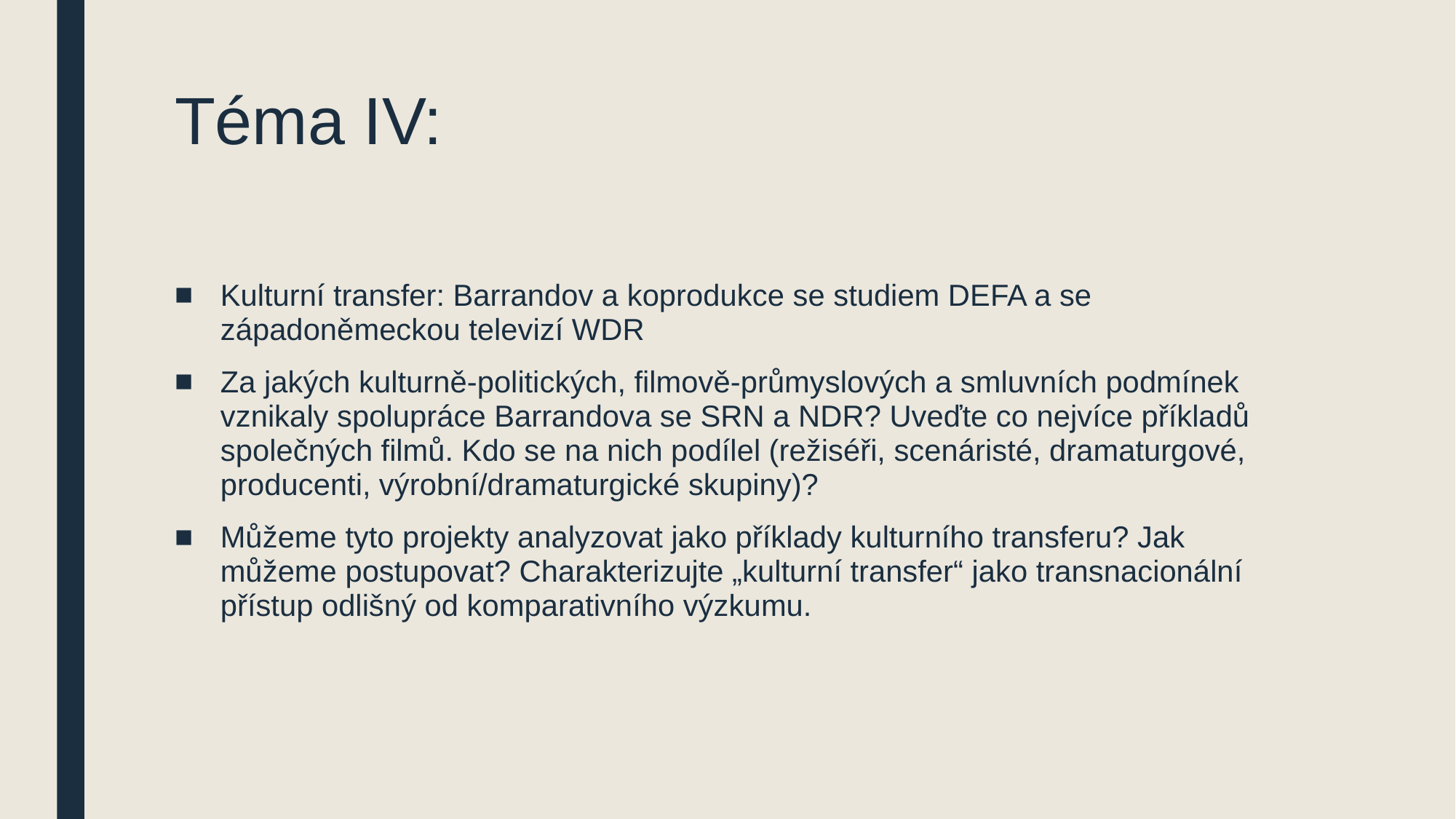

# Téma IV:
Kulturní transfer: Barrandov a koprodukce se studiem DEFA a se západoněmeckou televizí WDR
Za jakých kulturně-politických, filmově-průmyslových a smluvních podmínek vznikaly spolupráce Barrandova se SRN a NDR? Uveďte co nejvíce příkladů společných filmů. Kdo se na nich podílel (režiséři, scenáristé, dramaturgové, producenti, výrobní/dramaturgické skupiny)?
Můžeme tyto projekty analyzovat jako příklady kulturního transferu? Jak můžeme postupovat? Charakterizujte „kulturní transfer“ jako transnacionální přístup odlišný od komparativního výzkumu.